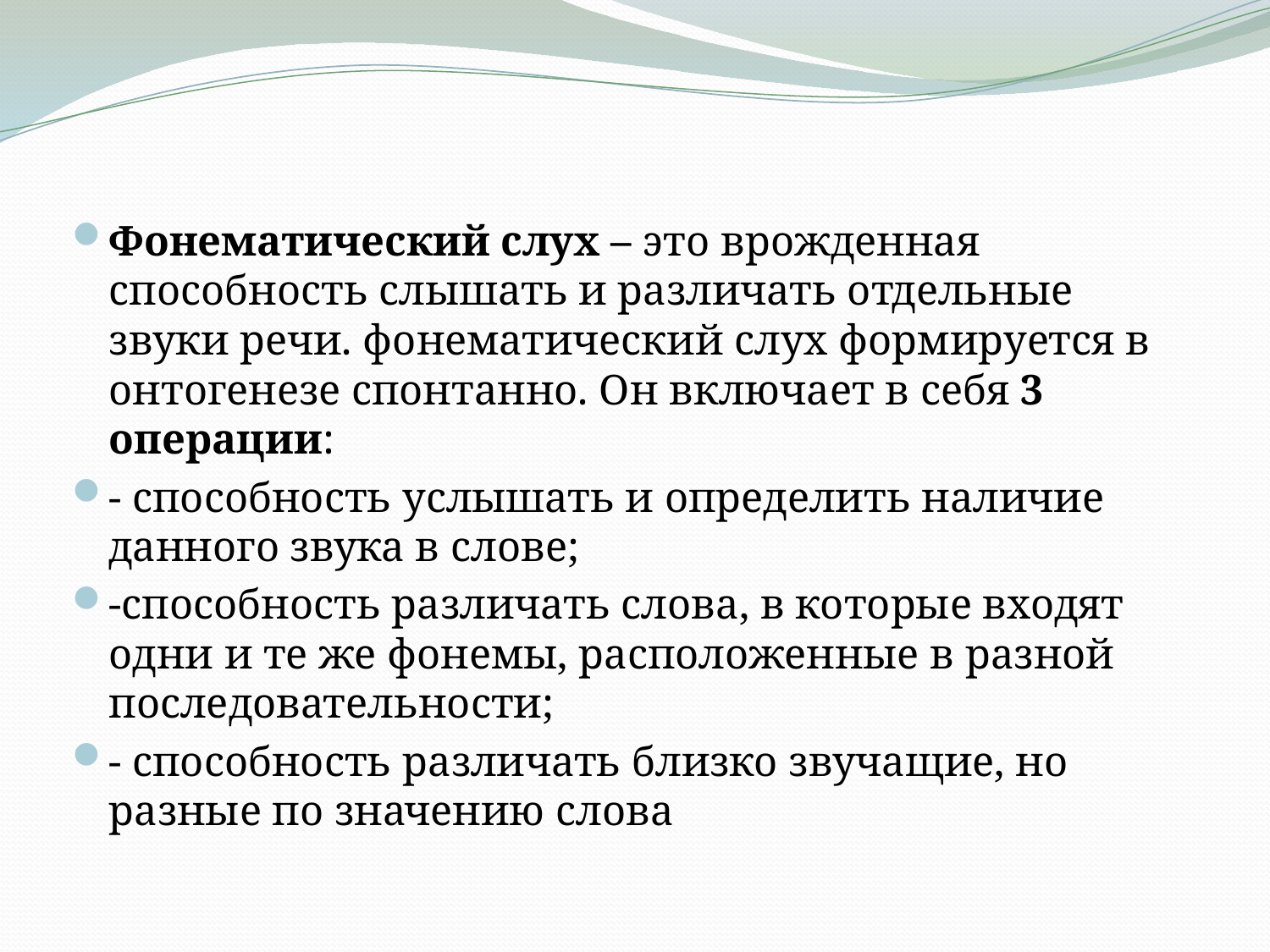

Фонематический слух – это врожденная способность слышать и различать отдельные звуки речи. фонематический слух формируется в онтогенезе спонтанно. Он включает в себя 3 операции:
- способность услышать и определить наличие данного звука в слове;
-способность различать слова, в которые входят одни и те же фонемы, расположенные в разной последовательности;
- способность различать близко звучащие, но разные по значению слова